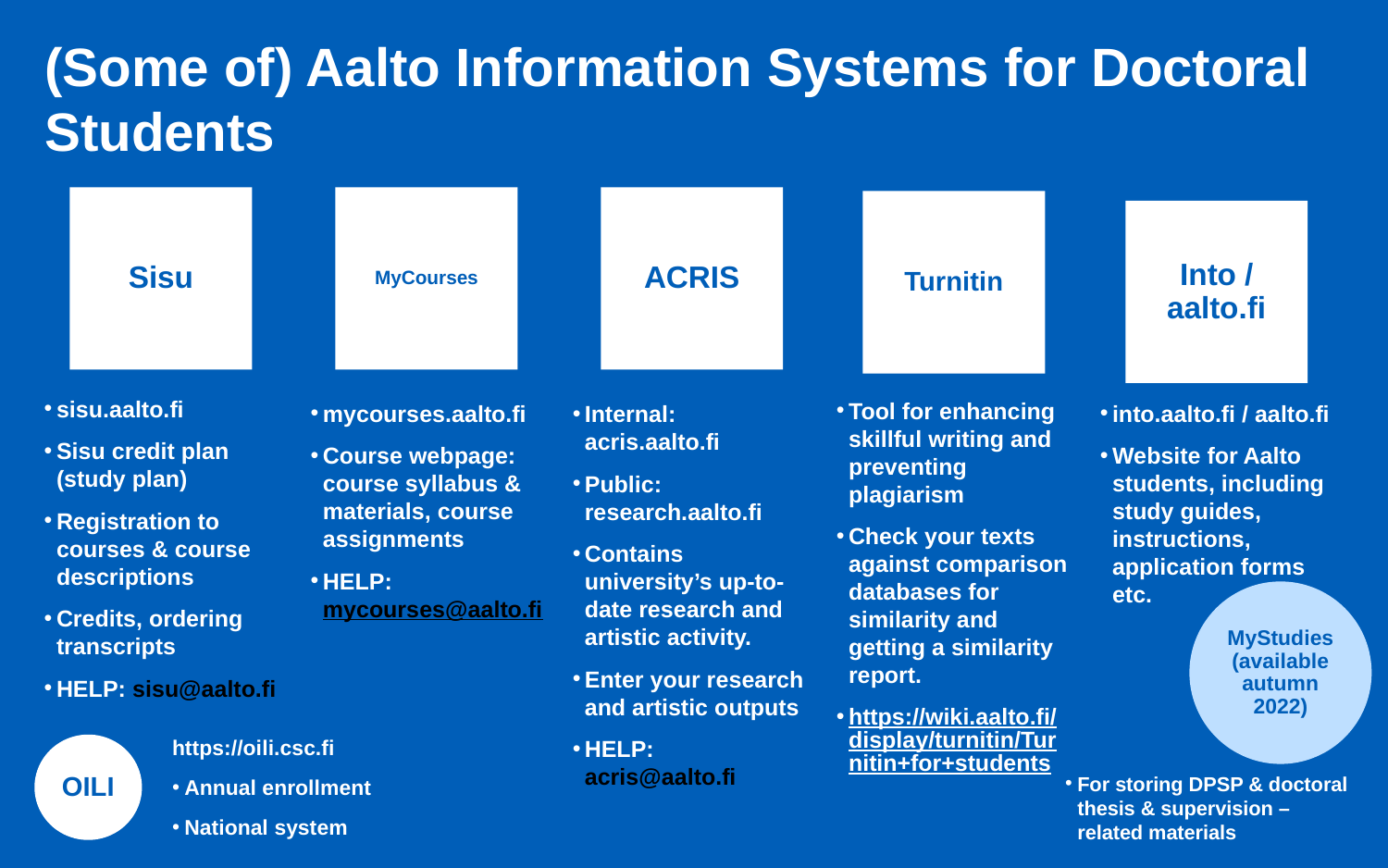

(Some of) Aalto Information Systems for Doctoral Students
Sisu
MyCourses
ACRIS
Turnitin
Into / aalto.fi
sisu.aalto.fi
Sisu credit plan (study plan)
Registration to courses & course descriptions
Credits, ordering transcripts
HELP: sisu@aalto.fi
Tool for enhancing skillful writing and preventing plagiarism
Check your texts against comparison databases for similarity and getting a similarity report.
https://wiki.aalto.fi/display/turnitin/Turnitin+for+students
mycourses.aalto.fi
Course webpage:  course syllabus & materials, course assignments
HELP: mycourses@aalto.fi
into.aalto.fi / aalto.fi
Website for Aalto students, including study guides, instructions, application forms etc.
Internal: acris.aalto.fi
Public: research.aalto.fi
Contains university’s up-to-date research and artistic activity.
Enter your research and artistic outputs
HELP: acris@aalto.fi
MyStudies (available autumn 2022)
OILI
https://oili.csc.fi
Annual enrollment
National system

For storing DPSP & doctoral thesis & supervision –related materials